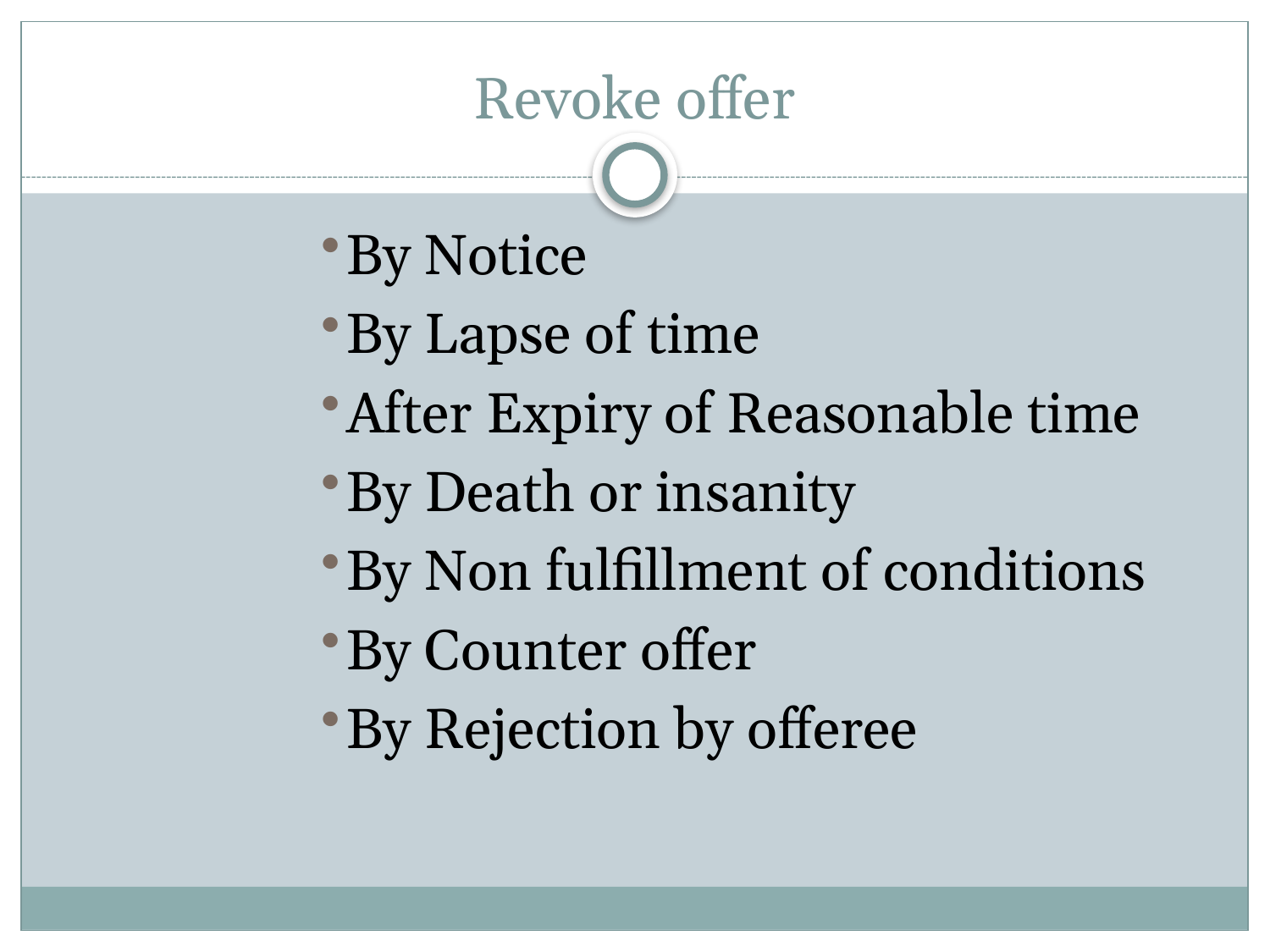

# Revoke offer
By Notice
By Lapse of time
After Expiry of Reasonable time
By Death or insanity
By Non fulfillment of conditions
By Counter offer
By Rejection by offeree